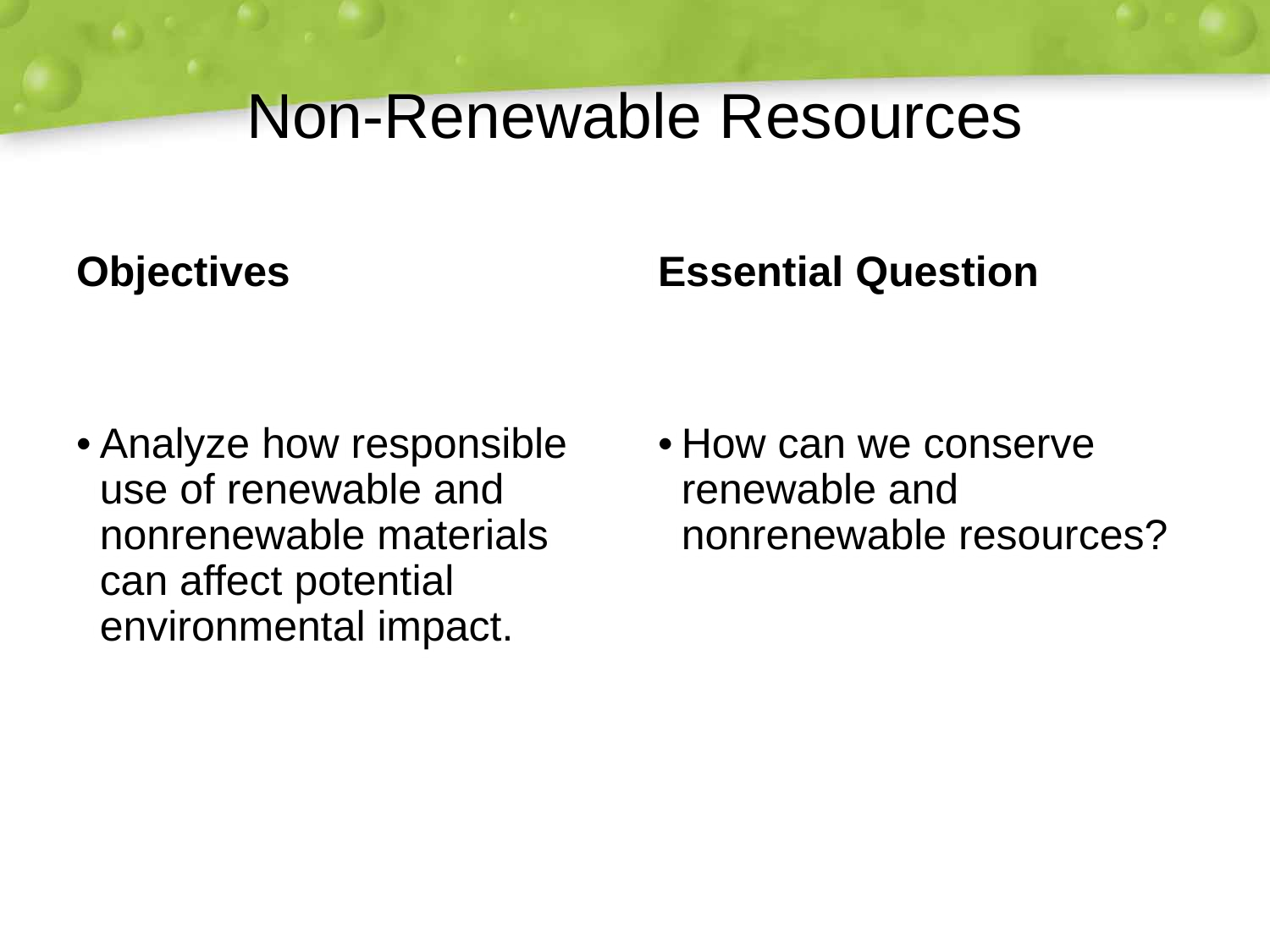

# Non-Renewable Resources
Objectives
Essential Question

Analyze how responsible use of renewable and nonrenewable materials can affect potential environmental impact.

How can we conserve renewable and nonrenewable resources?